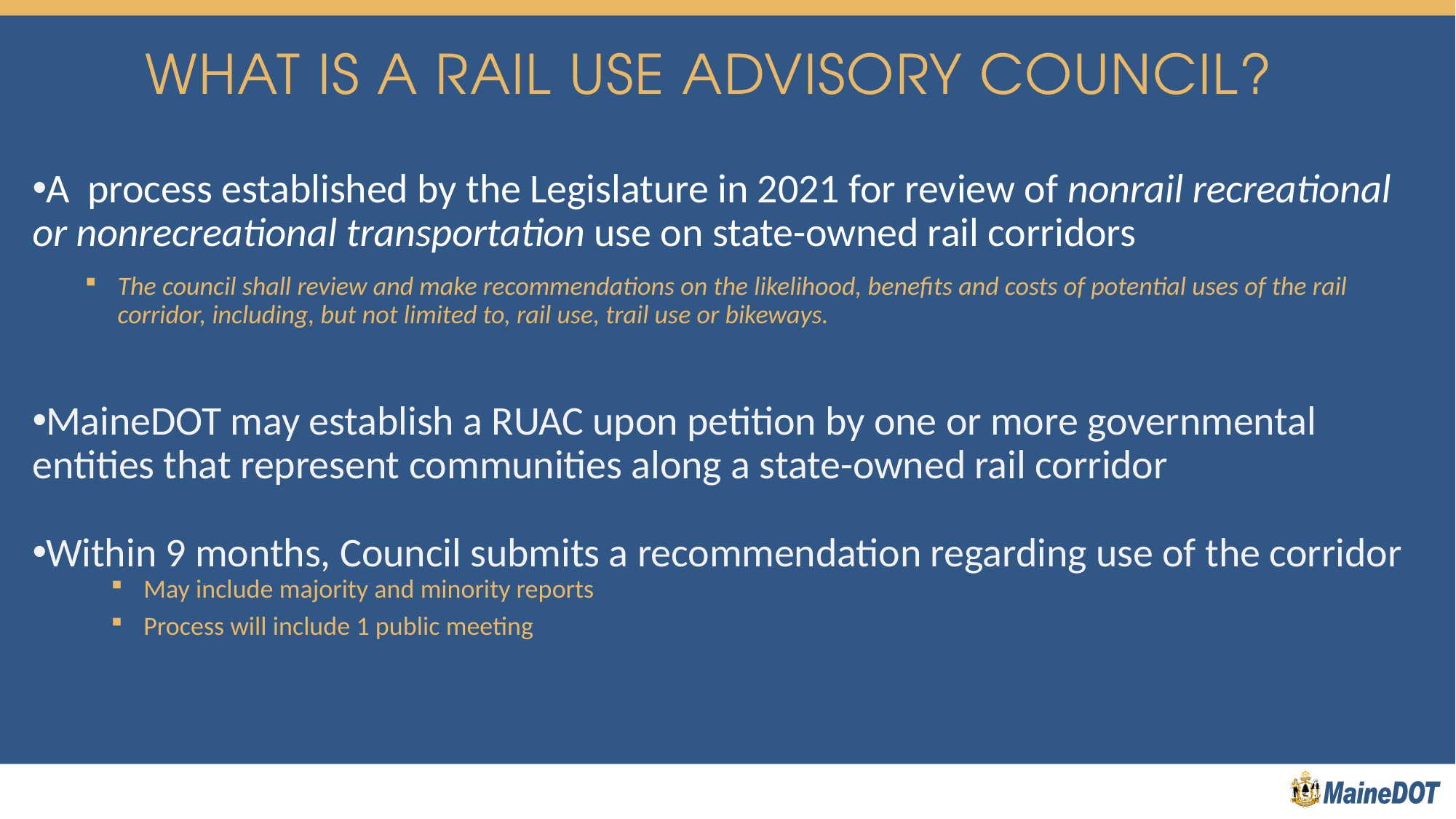

# What is a Rail Use Advisory Council?
A  process established by the Legislature in 2021 for review of nonrail recreational or nonrecreational transportation use on state-owned rail corridors
The council shall review and make recommendations on the likelihood, benefits and costs of potential uses of the rail corridor, including, but not limited to, rail use, trail use or bikeways.

MaineDOT may establish a RUAC upon petition by one or more governmental entities that represent communities along a state-owned rail corridor

Within 9 months, Council submits a recommendation regarding use of the corridor
May include majority and minority reports
Process will include 1 public meeting